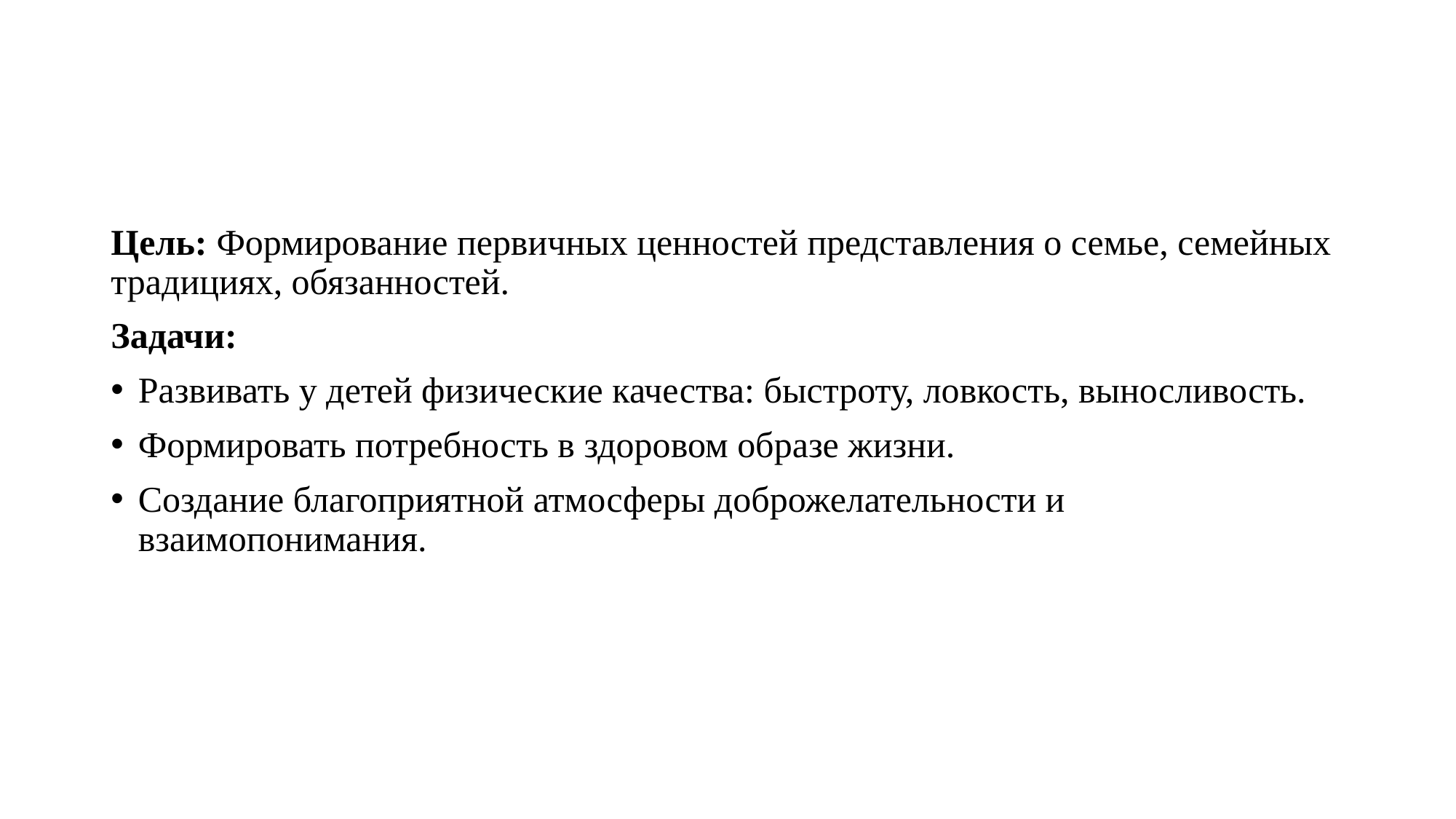

Цель: Формирование первичных ценностей представления о семье, семейных традициях, обязанностей.
Задачи:
Развивать у детей физические качества: быстроту, ловкость, выносливость.
Формировать потребность в здоровом образе жизни.
Создание благоприятной атмосферы доброжелательности и взаимопонимания.